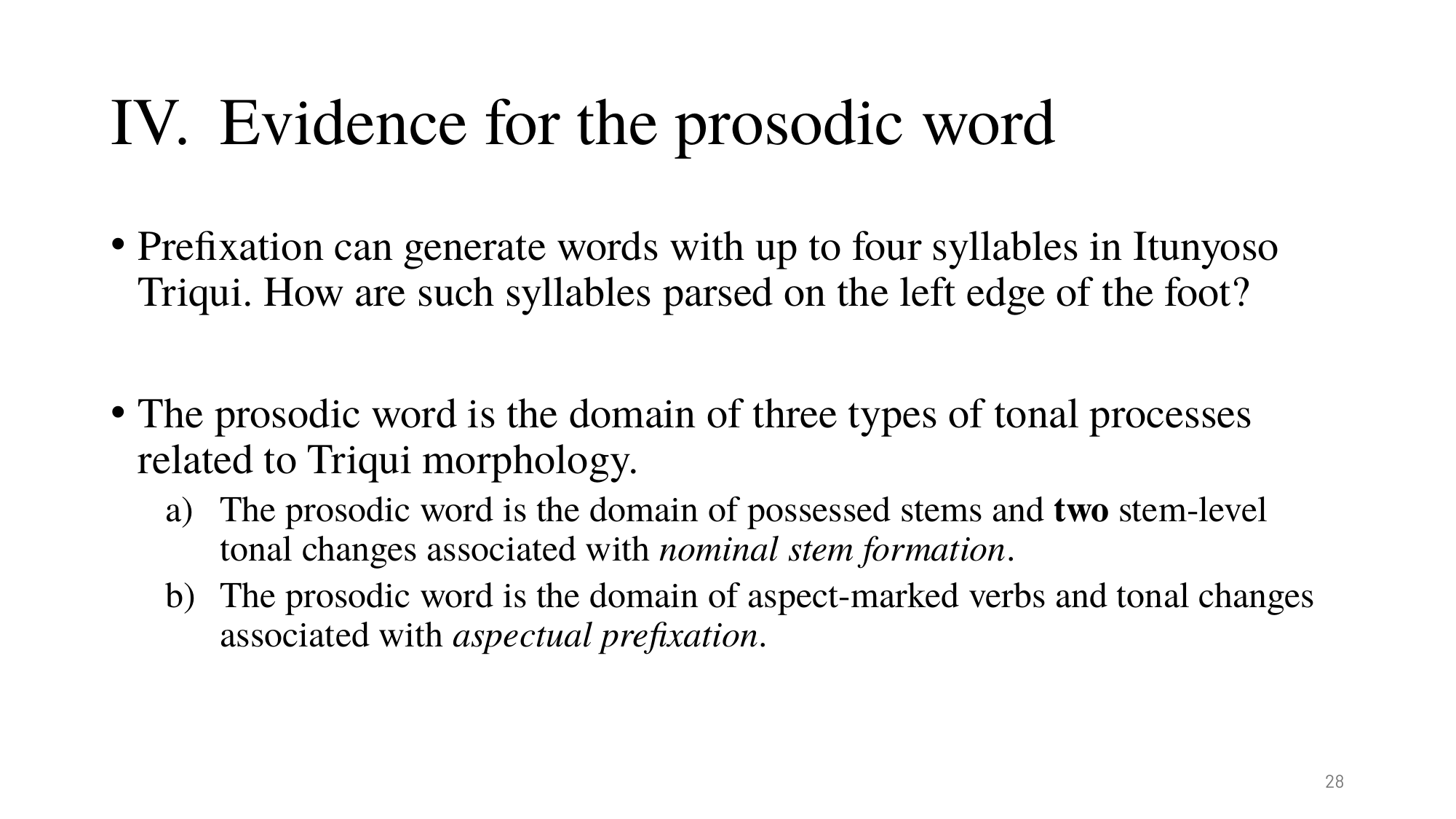

# IV.	Evidence for the prosodic word
Prefixation can generate words with up to four syllables in Itunyoso Triqui. How are such syllables parsed on the left edge of the foot?

The prosodic word is the domain of three types of tonal processes related to Triqui morphology.
The prosodic word is the domain of possessed stems and two stem-level tonal changes associated with nominal stem formation.
The prosodic word is the domain of aspect-marked verbs and tonal changes associated with aspectual prefixation.

28